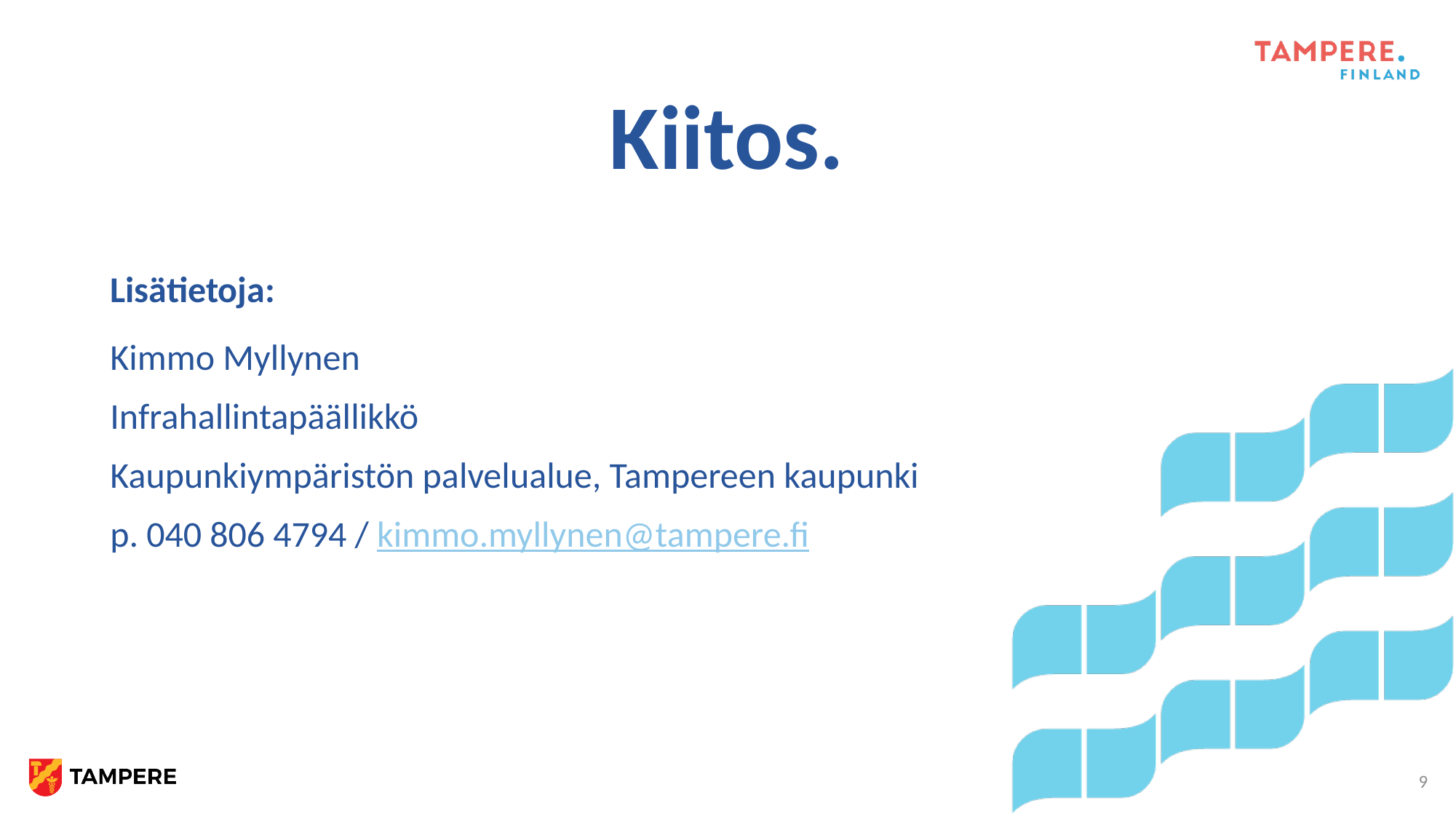

# Kiitos.

Lisätietoja:
Kimmo Myllynen
Infrahallintapäällikkö
Kaupunkiympäristön palvelualue, Tampereen kaupunki
p. 040 806 4794 / kimmo.myllynen@tampere.fi

9